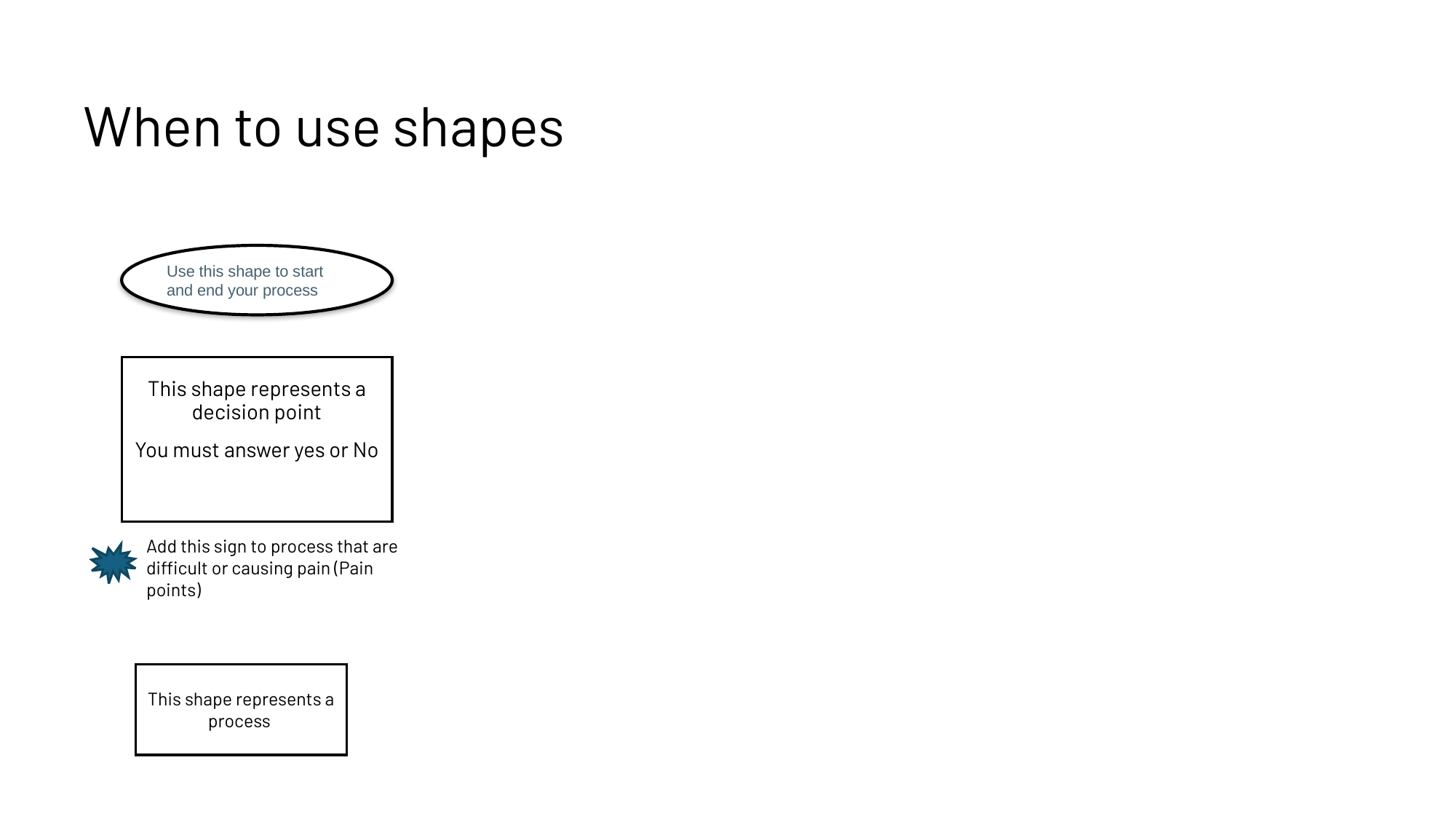

# When to use shapes
Use this shape to start and end your process
This shape represents a decision point
You must answer yes or No

Add this sign to process that are difficult or causing pain (Pain points)

This shape represents a process